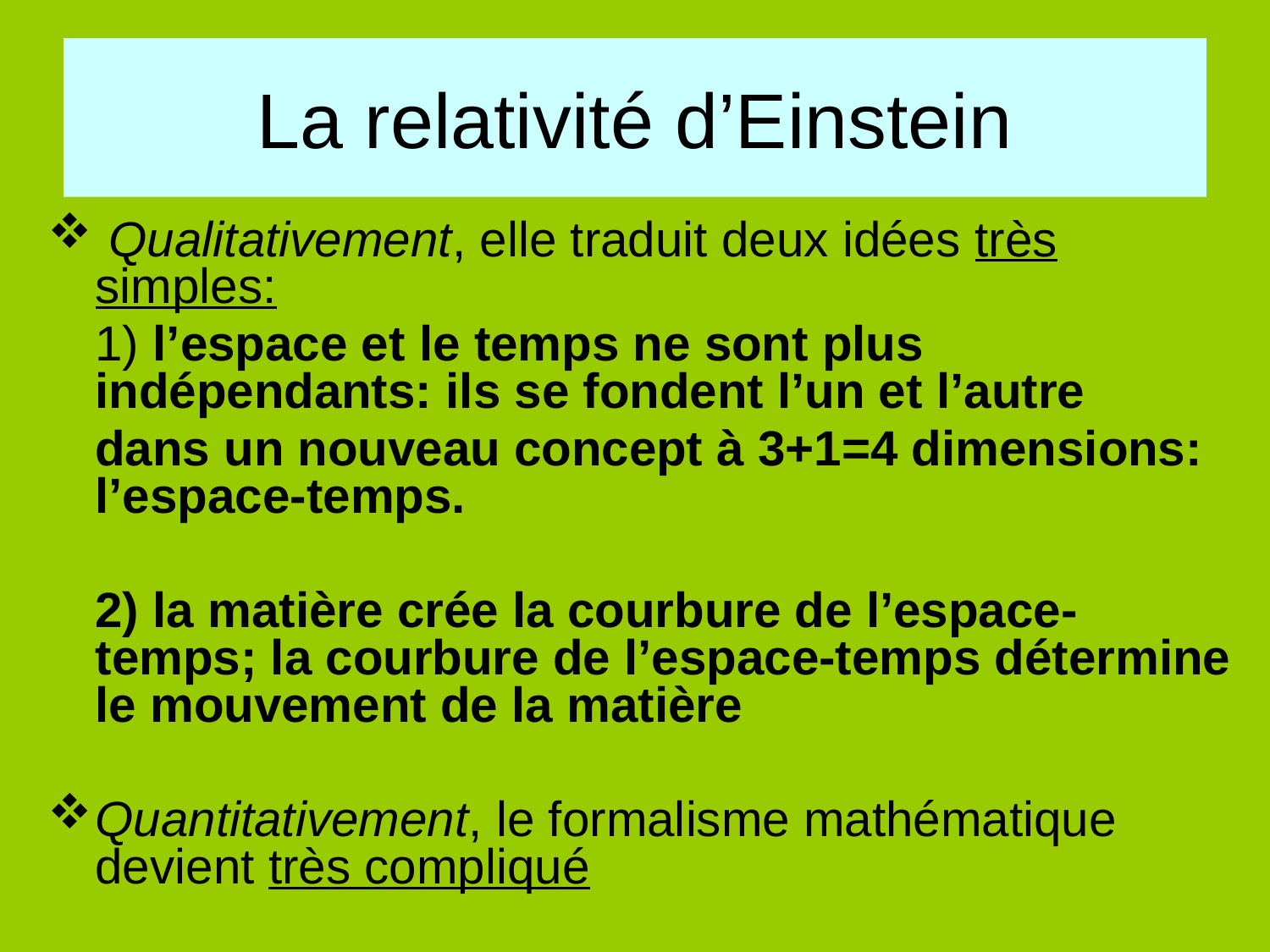

# La relativité d’Einstein
 Qualitativement, elle traduit deux idées très simples:
	1) l’espace et le temps ne sont plus indépendants: ils se fondent l’un et l’autre
	dans un nouveau concept à 3+1=4 dimensions: l’espace-temps.

	2) la matière crée la courbure de l’espace-temps; la courbure de l’espace-temps détermine le mouvement de la matière

Quantitativement, le formalisme mathématique devient très compliqué